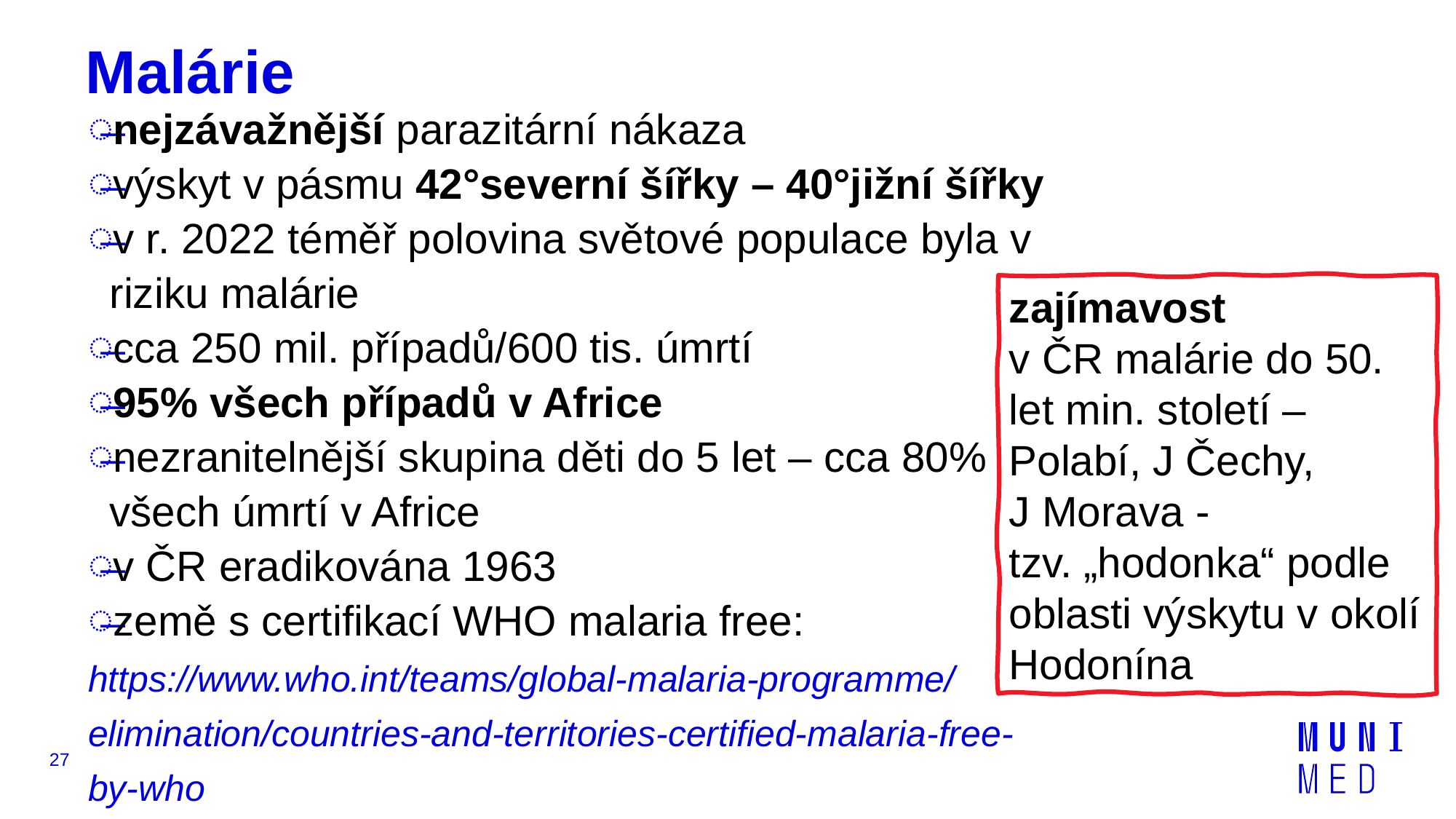

# Malárie
nejzávažnější parazitární nákaza
výskyt v pásmu 42°severní šířky – 40°jižní šířky
v r. 2022 téměř polovina světové populace byla v riziku malárie
cca 250 mil. případů/600 tis. úmrtí
95% všech případů v Africe
nezranitelnější skupina děti do 5 let – cca 80% všech úmrtí v Africe
v ČR eradikována 1963
země s certifikací WHO malaria free:
https://www.who.int/teams/global-malaria-programme/elimination/countries-and-territories-certified-malaria-free-by-who
zajímavost
v ČR malárie do 50. let min. století – Polabí, J Čechy,
J Morava -
tzv. „hodonka“ podle oblasti výskytu v okolí Hodonína
27